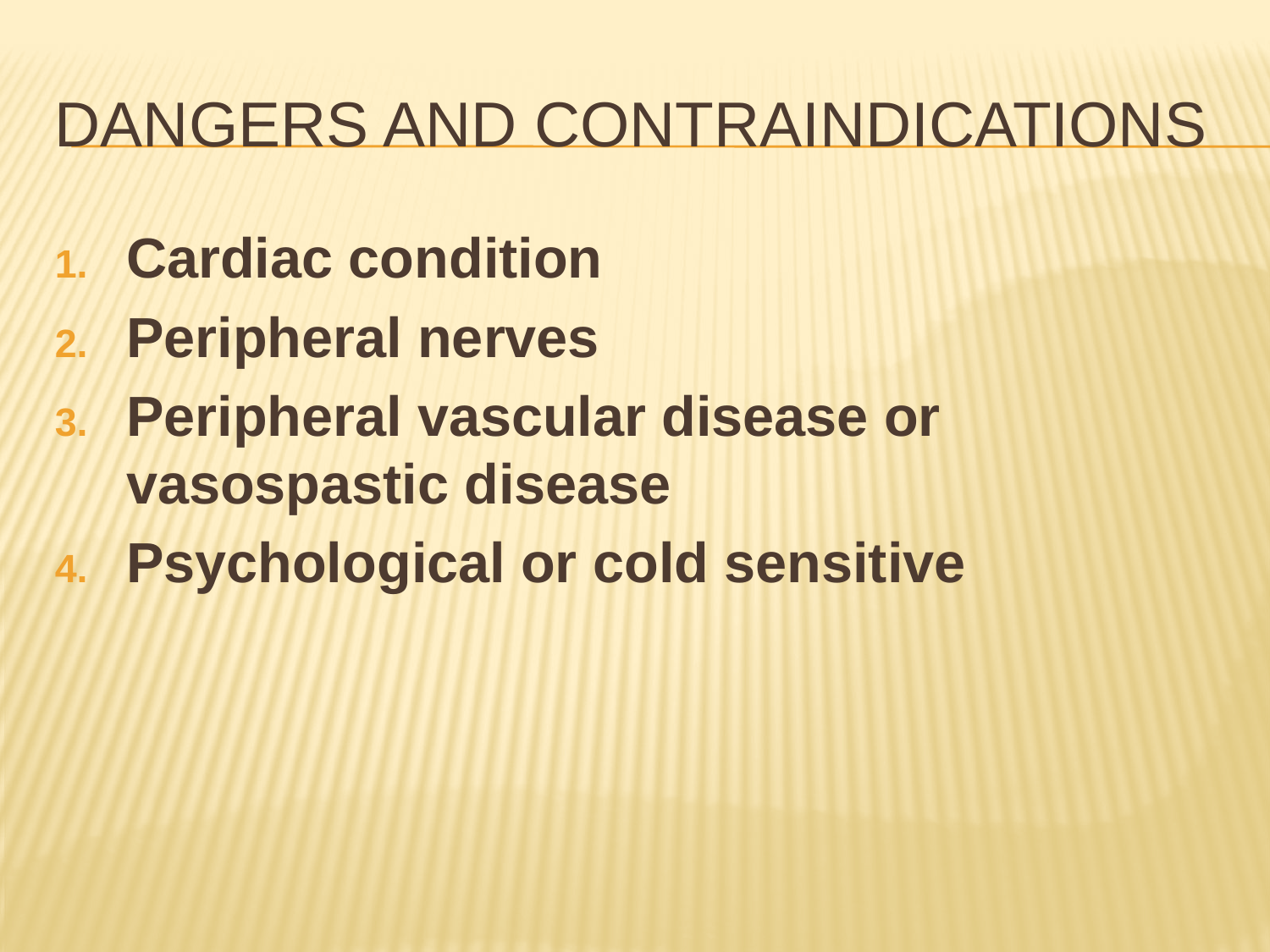

# Dangers and contraindications
Cardiac condition
Peripheral nerves
Peripheral vascular disease or vasospastic disease
Psychological or cold sensitive